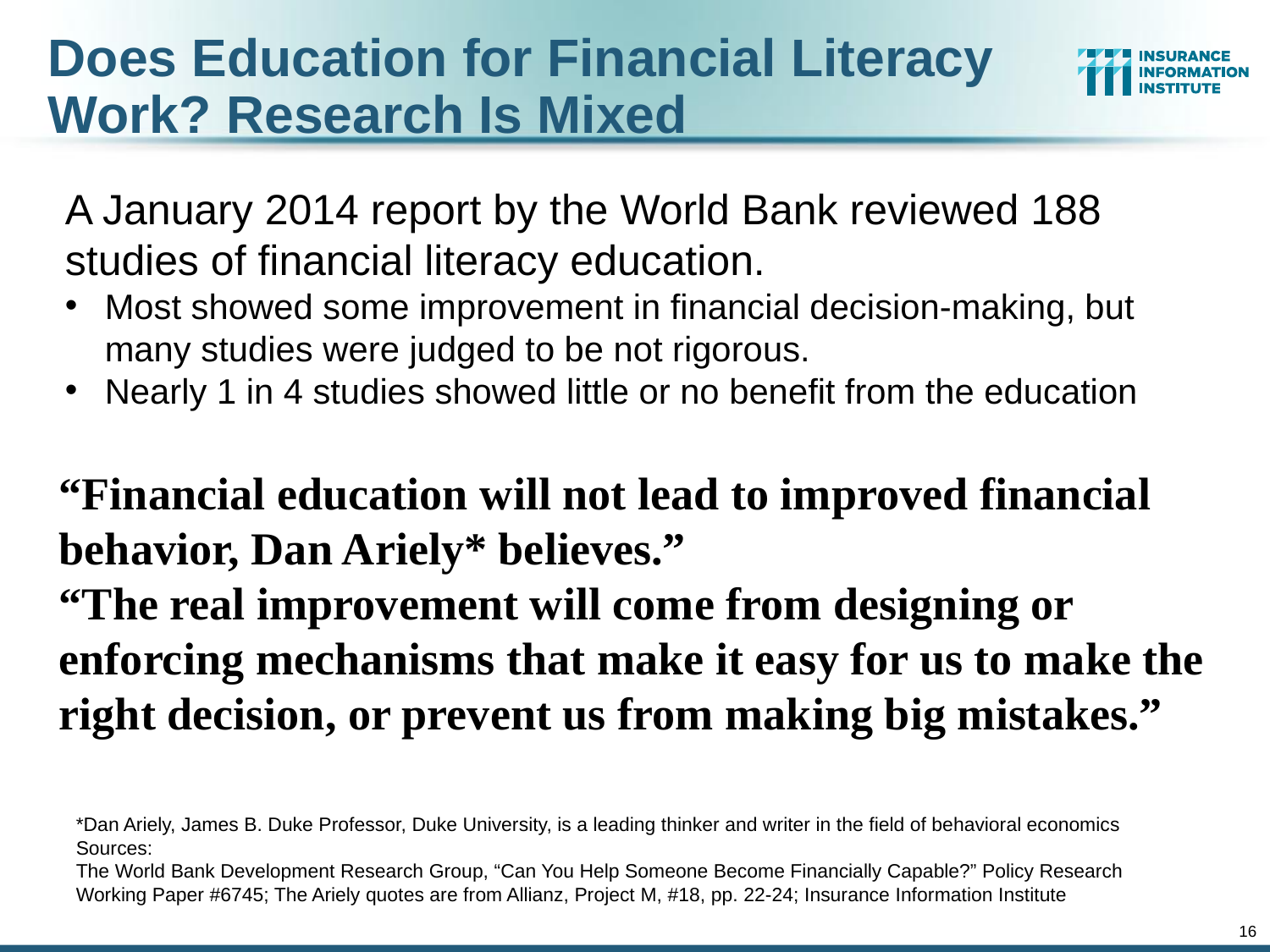

Does Education for Financial Literacy Work? Research Is Mixed
A January 2014 report by the World Bank reviewed 188 studies of financial literacy education.
Most showed some improvement in financial decision-making, but many studies were judged to be not rigorous.
Nearly 1 in 4 studies showed little or no benefit from the education
“Financial education will not lead to improved financial behavior, Dan Ariely* believes.”
“The real improvement will come from designing or enforcing mechanisms that make it easy for us to make the right decision, or prevent us from making big mistakes.”
*Dan Ariely, James B. Duke Professor, Duke University, is a leading thinker and writer in the field of behavioral economics
Sources:
The World Bank Development Research Group, “Can You Help Someone Become Financially Capable?” Policy Research Working Paper #6745; The Ariely quotes are from Allianz, Project M, #18, pp. 22-24; Insurance Information Institute
16
12/01/09 - 9pm
eSlide – P6466 – The Financial Crisis and the Future of the P/C